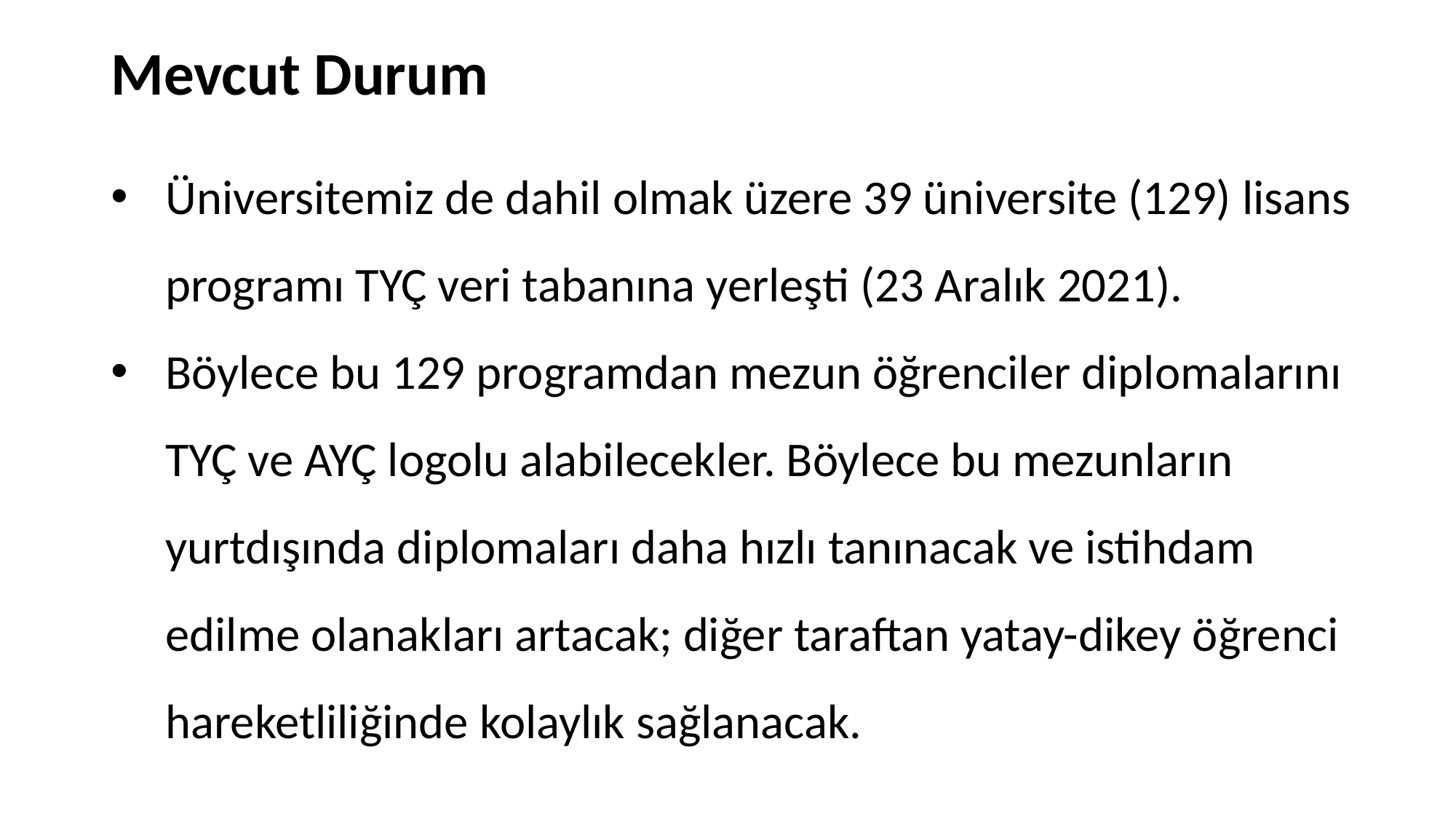

# Mevcut Durum
Üniversitemiz de dahil olmak üzere 39 üniversite (129) lisans programı TYÇ veri tabanına yerleşti (23 Aralık 2021).
Böylece bu 129 programdan mezun öğrenciler diplomalarını TYÇ ve AYÇ logolu alabilecekler. Böylece bu mezunların yurtdışında diplomaları daha hızlı tanınacak ve istihdam edilme olanakları artacak; diğer taraftan yatay-dikey öğrenci hareketliliğinde kolaylık sağlanacak.